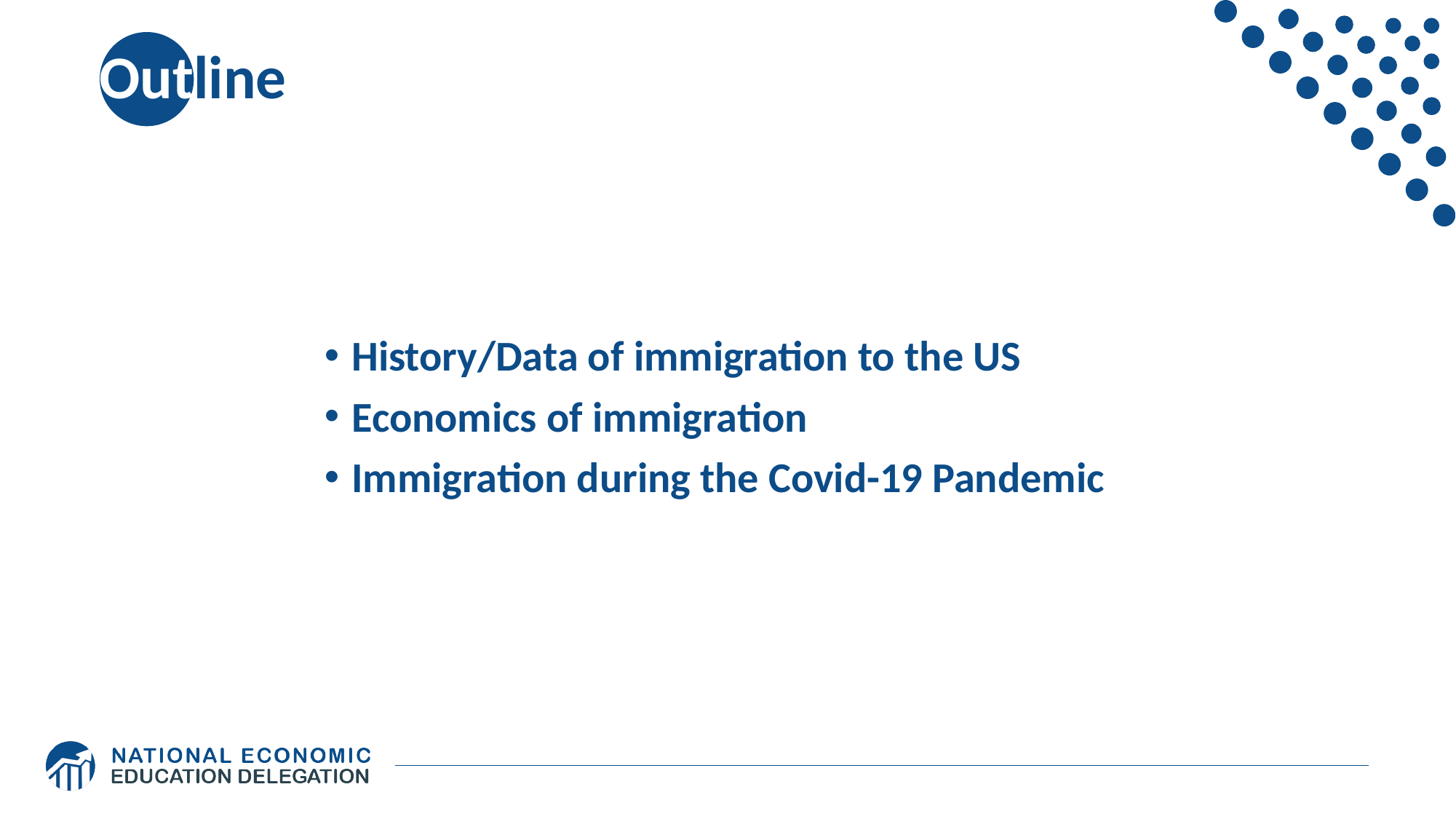

# Outline
History/Data of immigration to the US
Economics of immigration
Immigration during the Covid-19 Pandemic